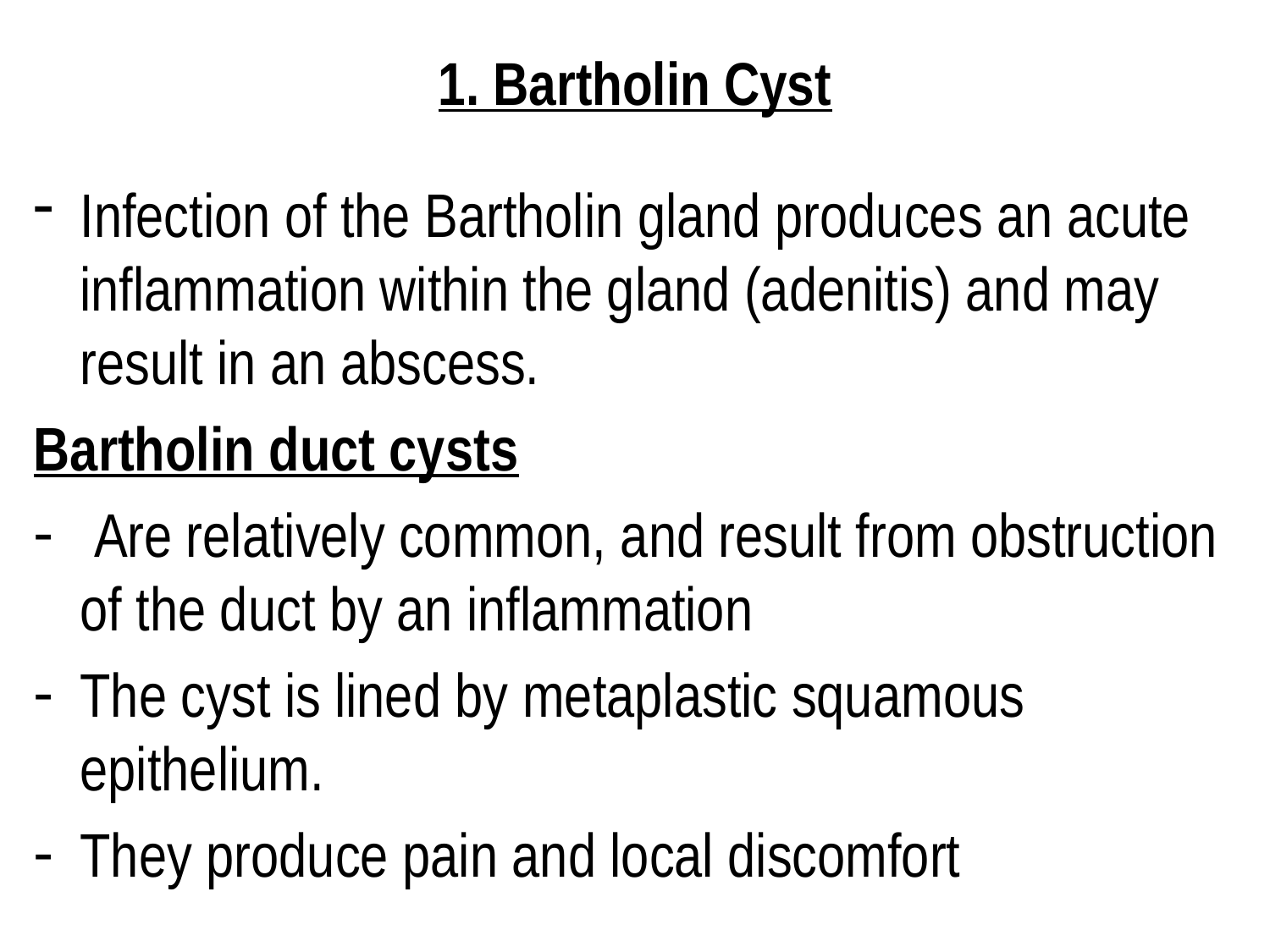

# 1. Bartholin Cyst
Infection of the Bartholin gland produces an acute inflammation within the gland (adenitis) and may result in an abscess.
Bartholin duct cysts
 Are relatively common, and result from obstruction of the duct by an inflammation
The cyst is lined by metaplastic squamous epithelium.
They produce pain and local discomfort